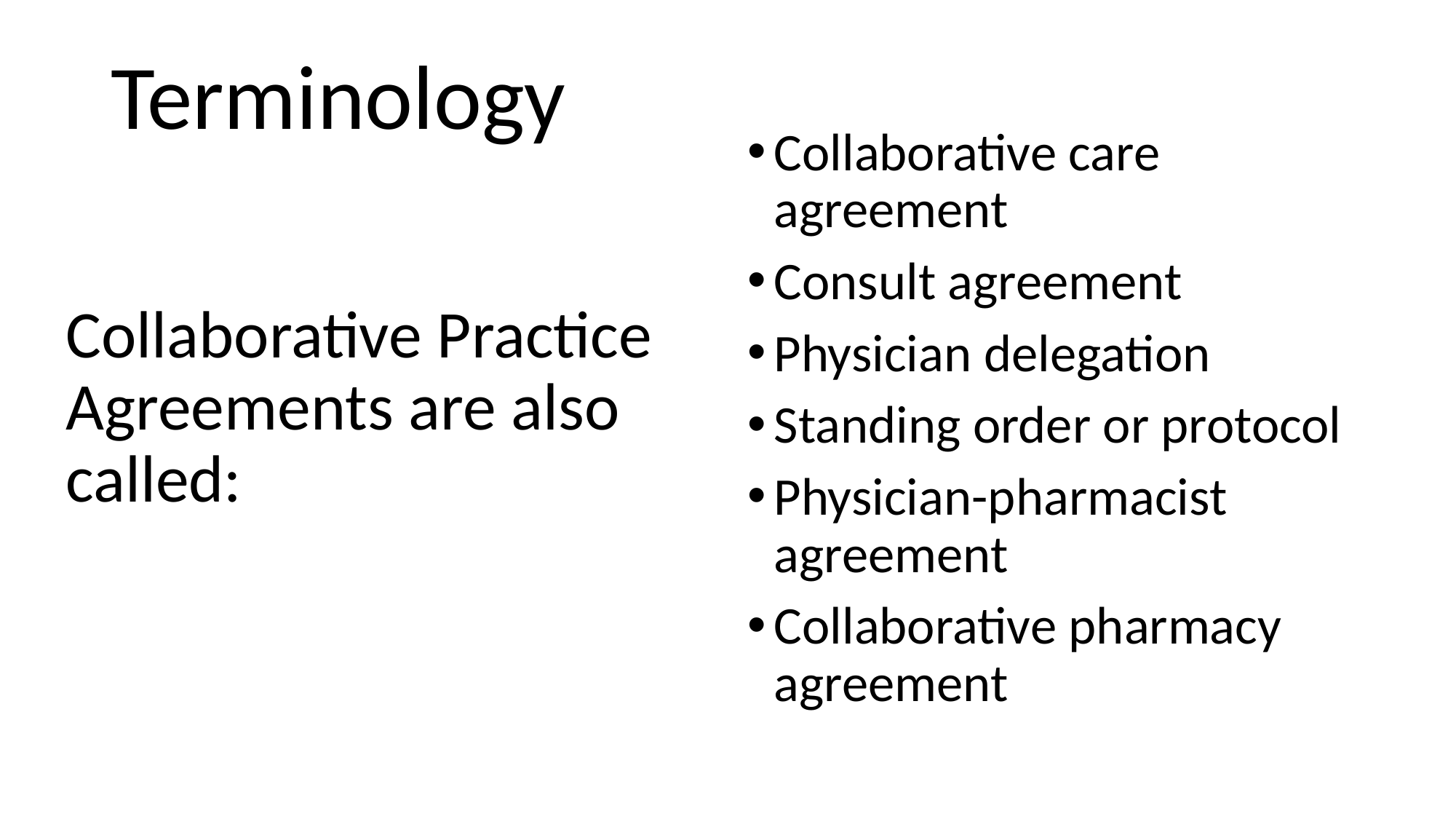

# Terminology
Collaborative care agreement
Consult agreement
Physician delegation
Standing order or protocol
Physician-pharmacist agreement
Collaborative pharmacy agreement

Collaborative Practice Agreements are also called: